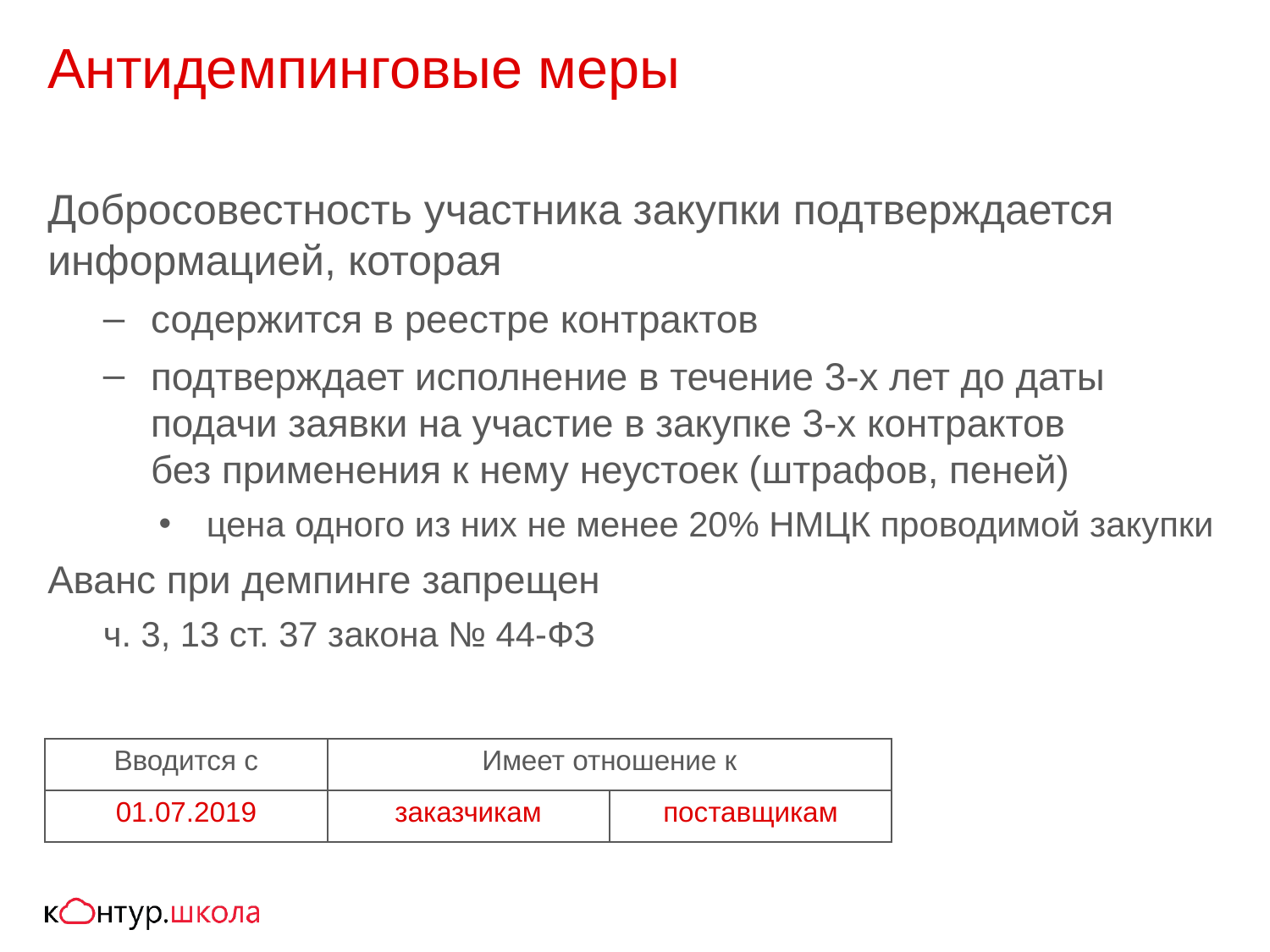

# Антидемпинговые меры
Добросовестность участника закупки подтверждается информацией, которая
содержится в реестре контрактов
подтверждает исполнение в течение 3-х лет до даты подачи заявки на участие в закупке 3-х контрактов
без применения к нему неустоек (штрафов, пеней)
цена одного из них не менее 20% НМЦК проводимой закупки
Аванс при демпинге запрещен
ч. 3, 13 ст. 37 закона № 44-ФЗ
| Вводится с | Имеет отношение к |  |
| --- | --- | --- |
| 01.07.2019 | заказчикам | поставщикам |